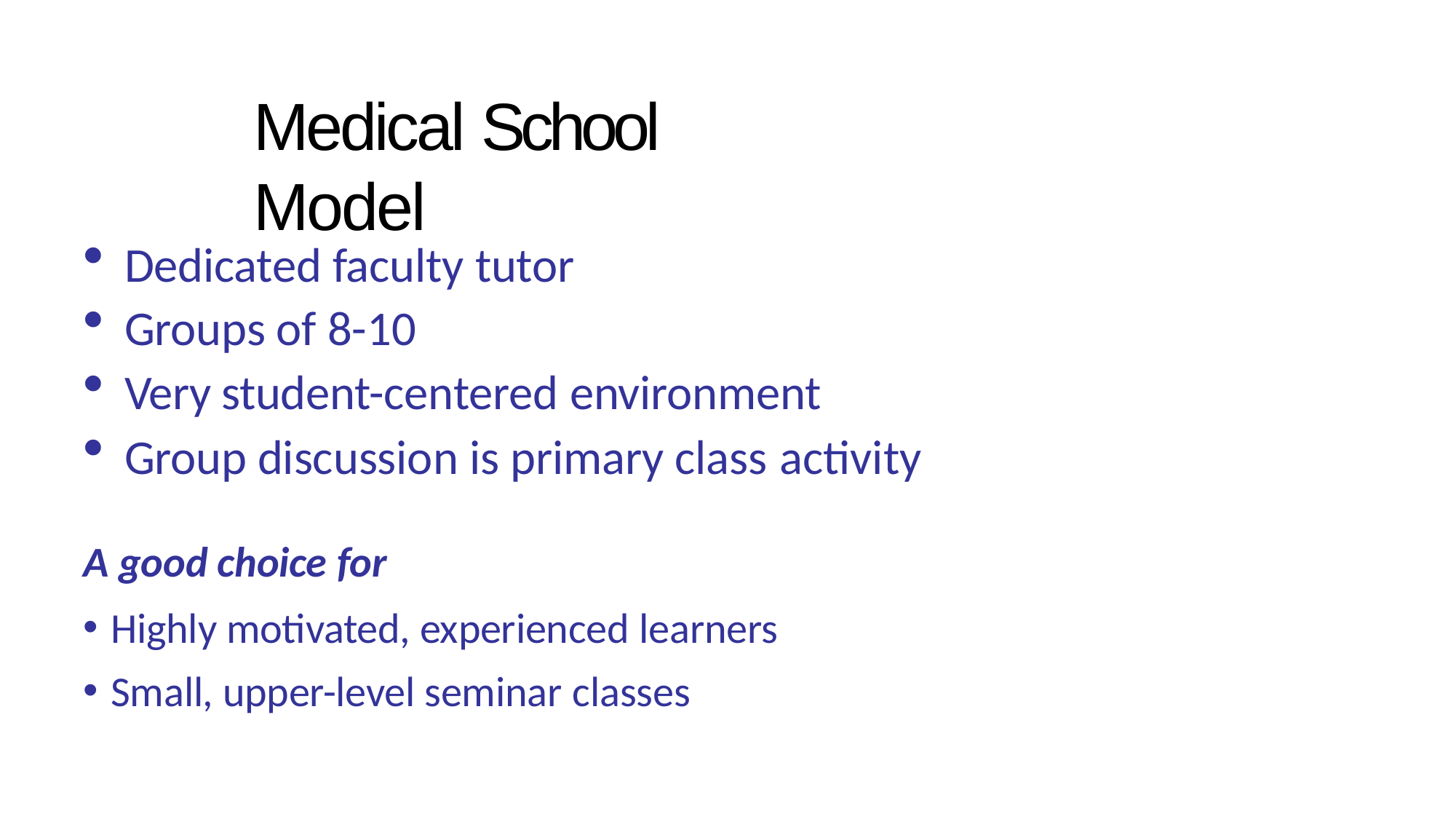

# Medical School Model
Dedicated faculty tutor
Groups of 8-10
Very student-centered environment
Group discussion is primary class activity
A good choice for
Highly motivated, experienced learners
Small, upper-level seminar classes